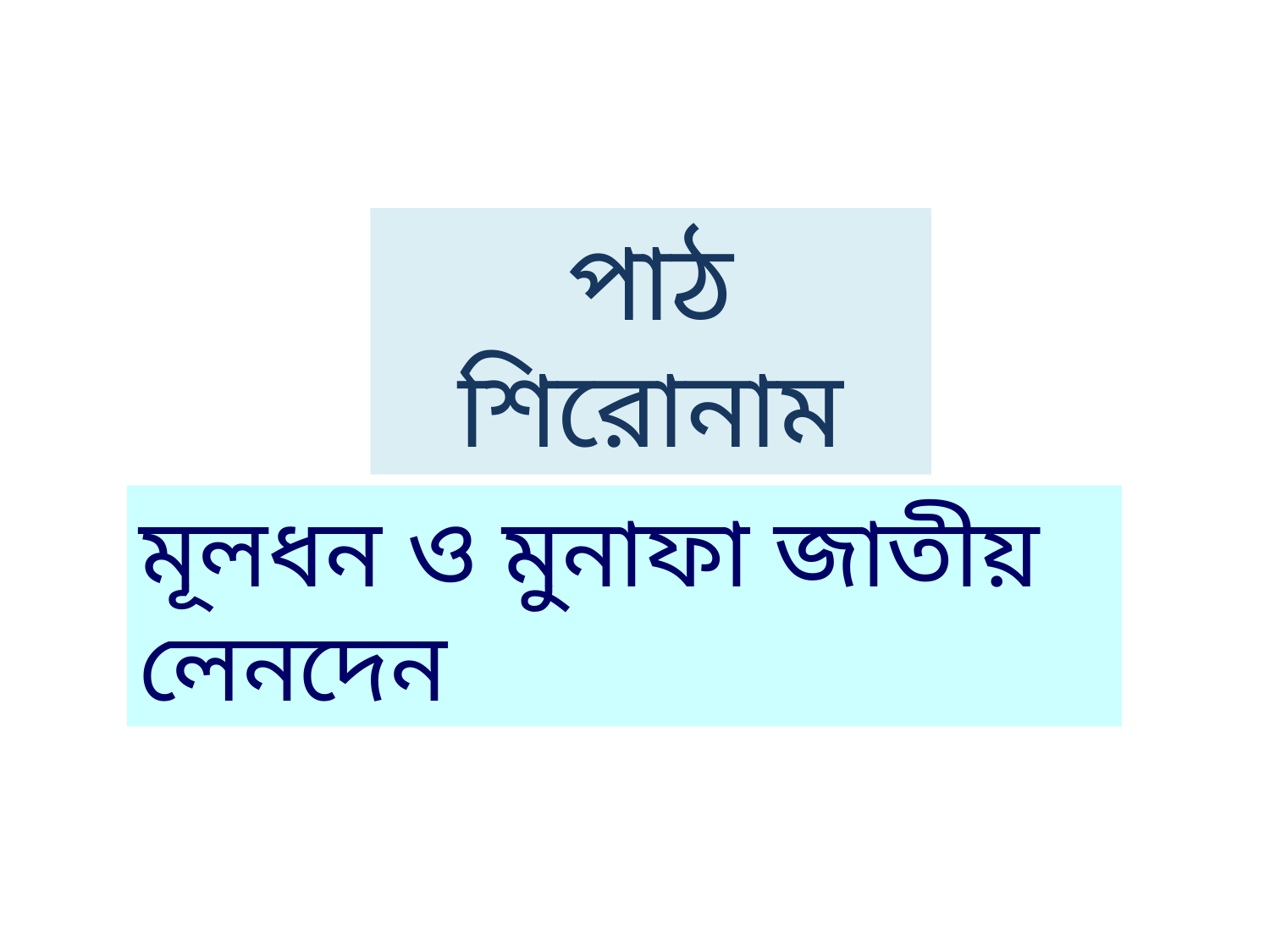

পাঠ শিরোনাম
মূলধন ও মুনাফা জাতীয়  লেনদেন